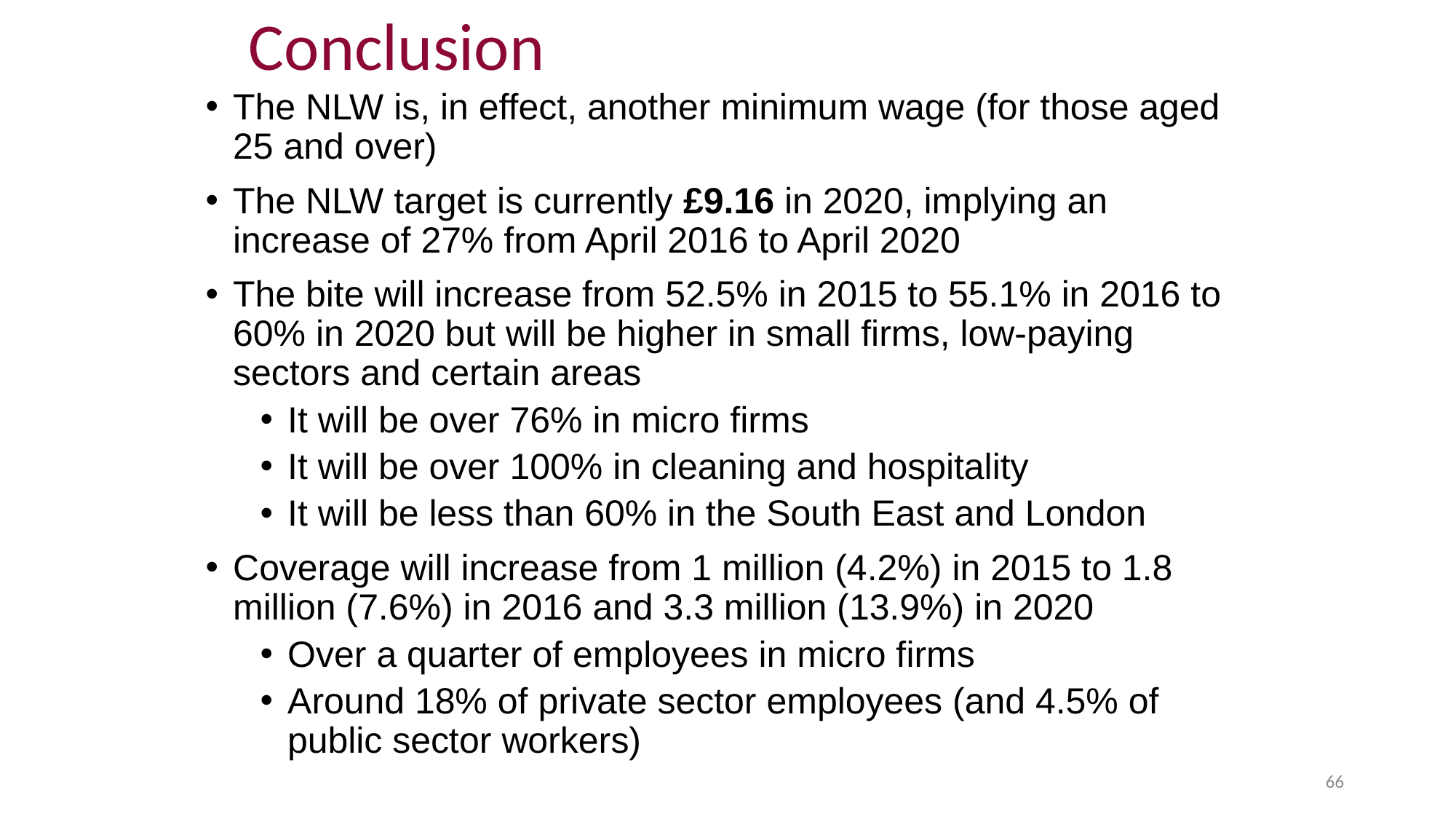

# Conclusion
The NLW is, in effect, another minimum wage (for those aged 25 and over)
The NLW target is currently £9.16 in 2020, implying an increase of 27% from April 2016 to April 2020
The bite will increase from 52.5% in 2015 to 55.1% in 2016 to 60% in 2020 but will be higher in small firms, low-paying sectors and certain areas
It will be over 76% in micro firms
It will be over 100% in cleaning and hospitality
It will be less than 60% in the South East and London
Coverage will increase from 1 million (4.2%) in 2015 to 1.8 million (7.6%) in 2016 and 3.3 million (13.9%) in 2020
Over a quarter of employees in micro firms
Around 18% of private sector employees (and 4.5% of public sector workers)
66